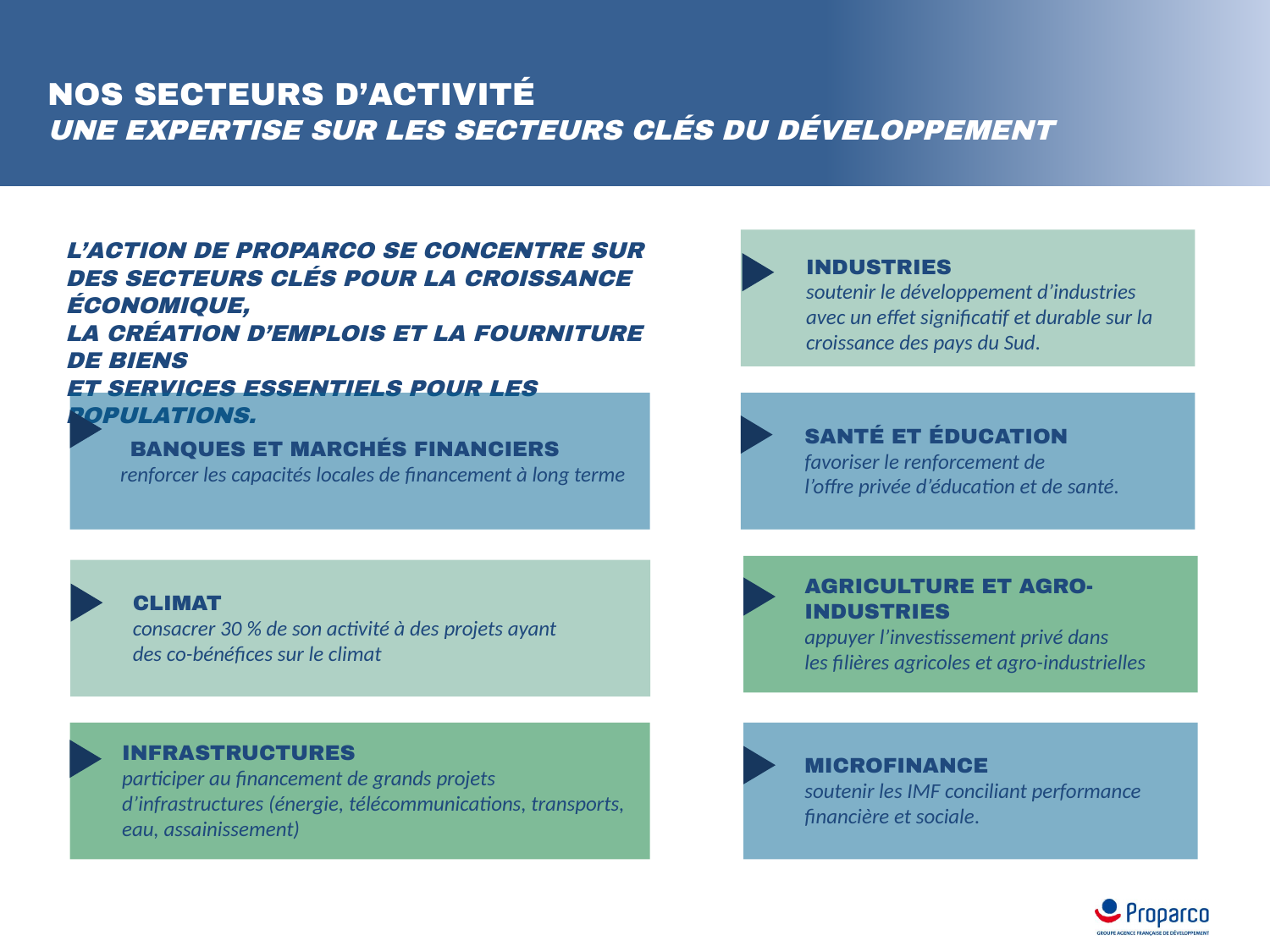

NOS SECTEURS D’ACTIVITÉ
UNE EXPERTISE SUR LES SECTEURS CLÉS DU DÉVELOPPEMENT
l’action de PROPARCO se concentre sur des secteurs clés pour la croissance économique,
la création d’emplois et la fourniture de biens
et services essentiels pour les populations.

INDUSTRIES
soutenir le développement d’industries
avec un effet significatif et durable sur la croissance des pays du Sud.

SANTÉ ET ÉDUCATION
favoriser le renforcement de
l’offre privée d’éducation et de santé.

  BANQUES ET MARCHÉS FINANCIERS
renforcer les capacités locales de financement à long terme

AGRICULTURE ET AGRO-INDUSTRIES
appuyer l’investissement privé dans
les filières agricoles et agro-industrielles

CLIMAT
consacrer 30 % de son activité à des projets ayant des co-bénéfices sur le climat

MICROFINANCE
soutenir les IMF conciliant performance financière et sociale.

INFRASTRUCTURES
participer au financement de grands projets
d’infrastructures (énergie, télécommunications, transports,
eau, assainissement)